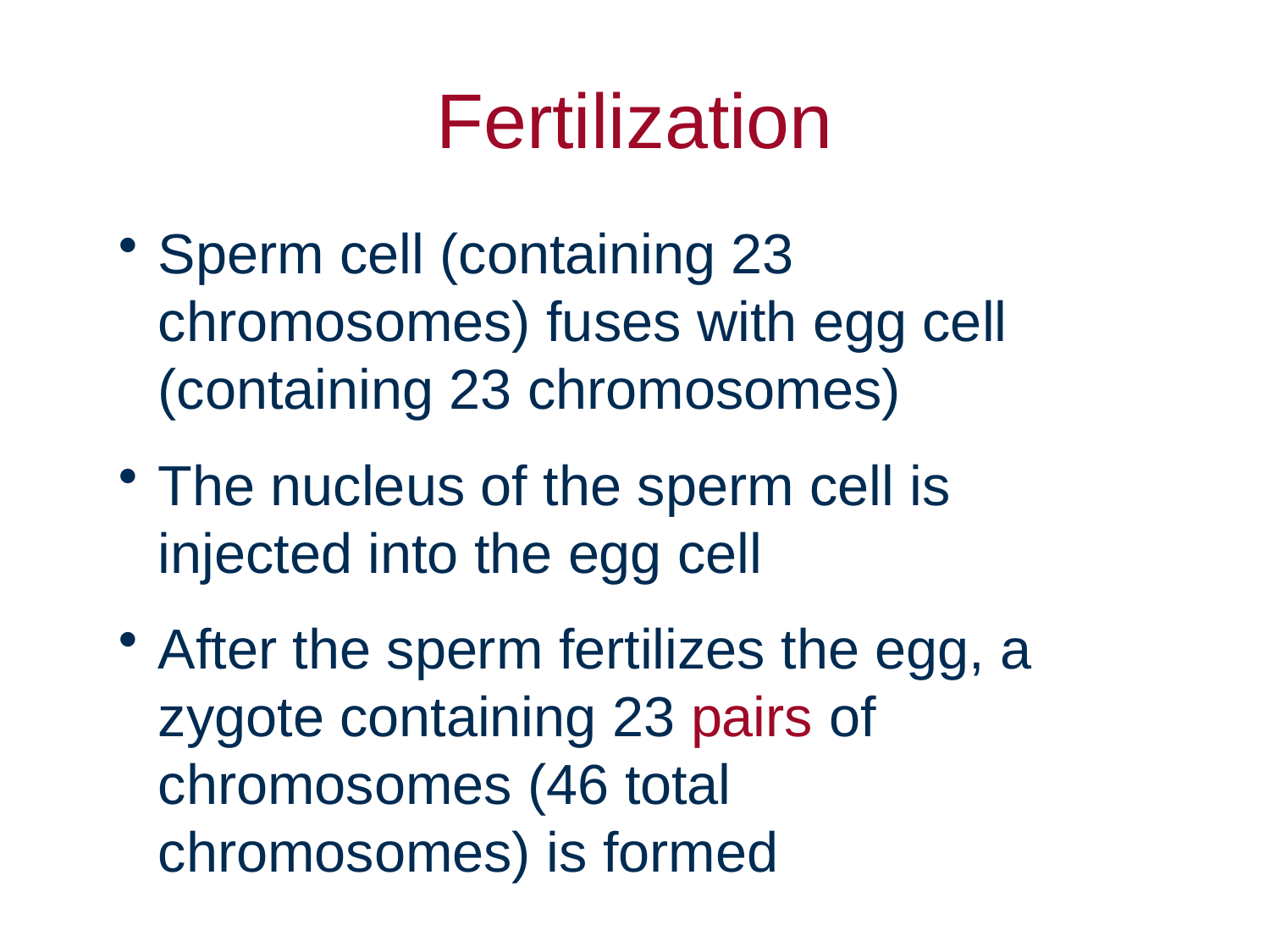

# Fertilization
Sperm cell (containing 23 chromosomes) fuses with egg cell (containing 23 chromosomes)
The nucleus of the sperm cell is injected into the egg cell
After the sperm fertilizes the egg, a zygote containing 23 pairs of chromosomes (46 total chromosomes) is formed